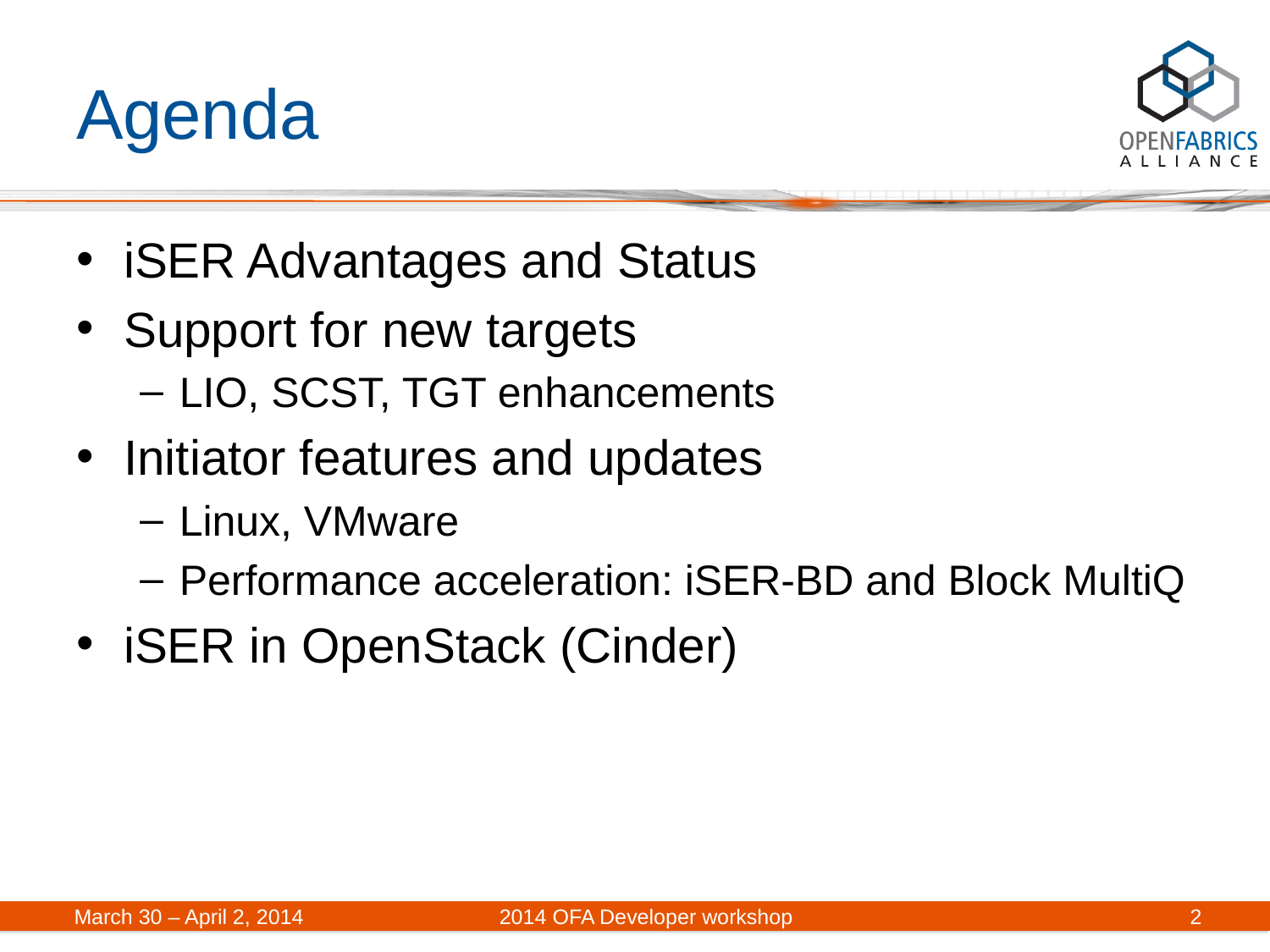

# Agenda
iSER Advantages and Status
Support for new targets
LIO, SCST, TGT enhancements
Initiator features and updates
Linux, VMware
Performance acceleration: iSER-BD and Block MultiQ
iSER in OpenStack (Cinder)
March 30 – April 2, 2014	2014 OFA Developer workshop
2